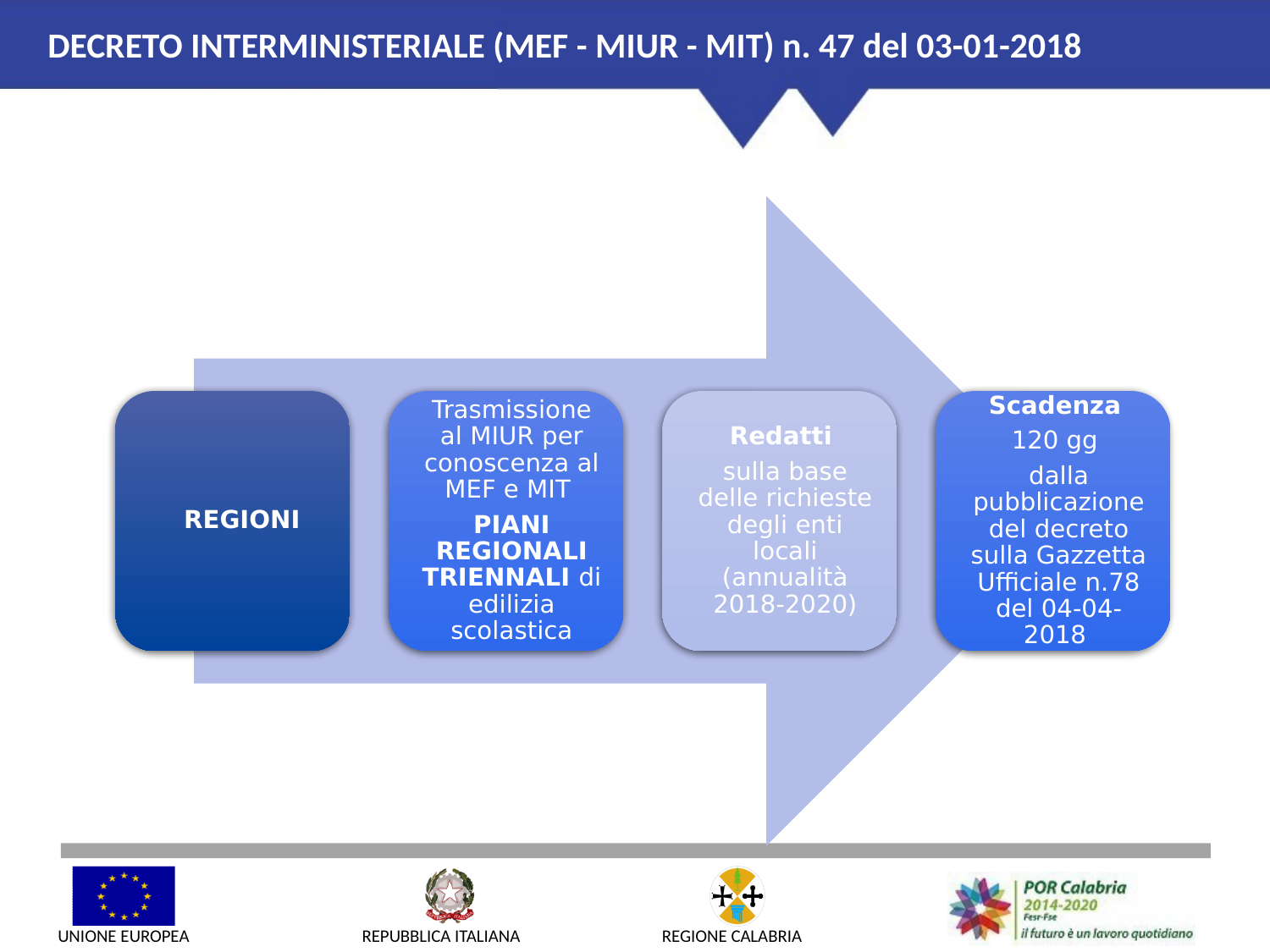

# DECRETO INTERMINISTERIALE (MEF - MIUR - MIT) n. 47 del 03-01-2018
 REGIONI
Trasmissione al MIUR per conoscenza al MEF e MIT
PIANI REGIONALI TRIENNALI di edilizia scolastica
Redatti
sulla base delle richieste degli enti locali (annualità 2018-2020)
Scadenza
120 gg
dalla pubblicazione del decreto sulla Gazzetta Ufficiale n.78 del 04-04-2018